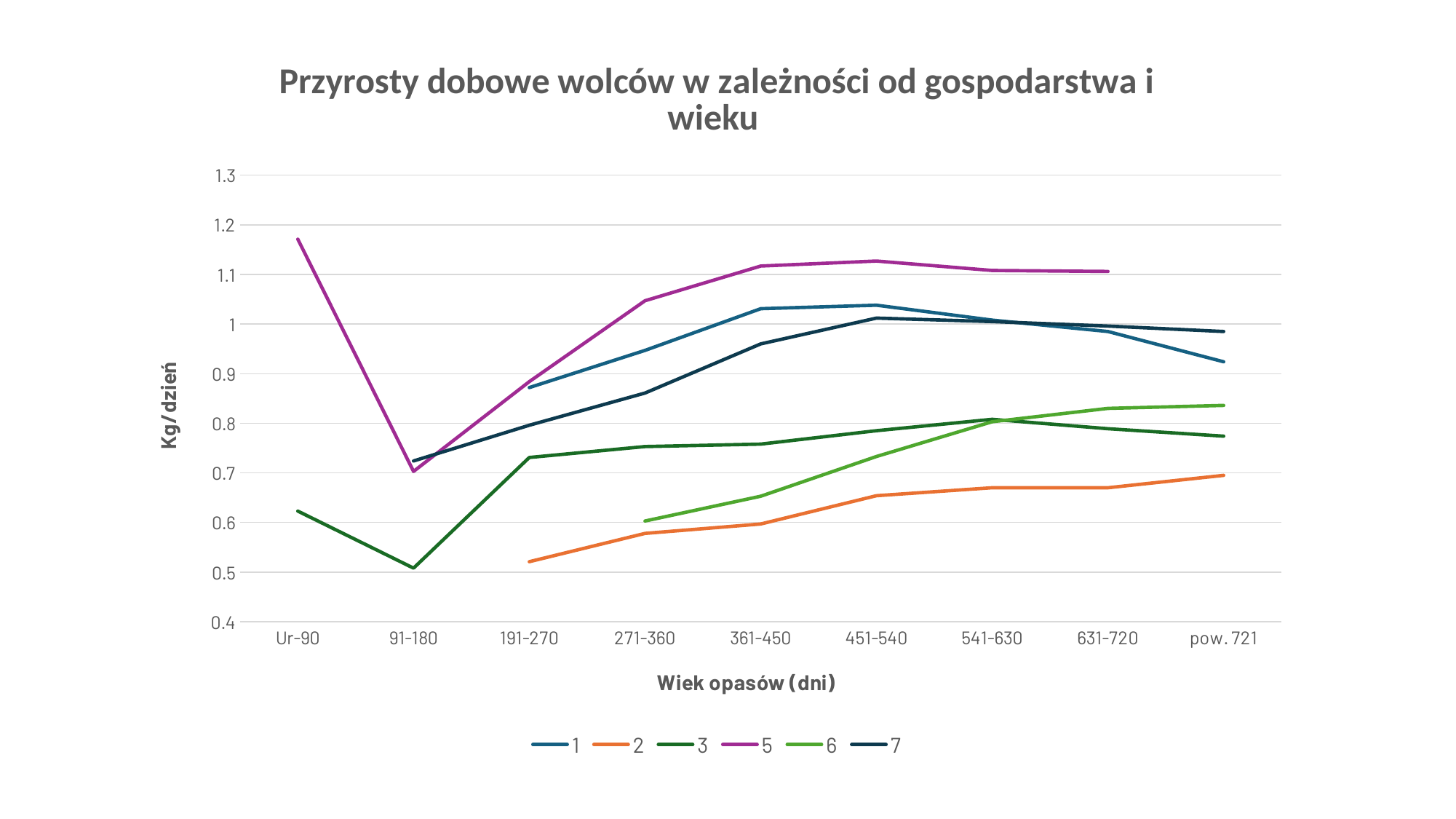

### Chart: Przyrosty dobowe wolców w zależności od gospodarstwa i wieku

| Category | 1 | 2 | 3 | 4 | 5 | 6 | 7 |
|---|---|---|---|---|---|---|---|
| Ur-90 | None | None | 0.623 | None | 1.171 | None | None |
| 91-180 | None | None | 0.508 | None | 0.703 | None | 0.724 |
| 191-270 | 0.872 | 0.521 | 0.731 | None | 0.884 | None | 0.796 |
| 271-360 | 0.947 | 0.578 | 0.753 | None | 1.047 | 0.603 | 0.861 |
| 361-450 | 1.031 | 0.597 | 0.758 | None | 1.117 | 0.653 | 0.96 |
| 451-540 | 1.038 | 0.654 | 0.785 | None | 1.127 | 0.733 | 1.012 |
| 541-630 | 1.008 | 0.67 | 0.808 | None | 1.108 | 0.803 | 1.005 |
| 631-720 | 0.985 | 0.67 | 0.789 | None | 1.106 | 0.83 | 0.996 |
| pow. 721 | 0.924 | 0.695 | 0.774 | None | None | 0.836 | 0.985 |